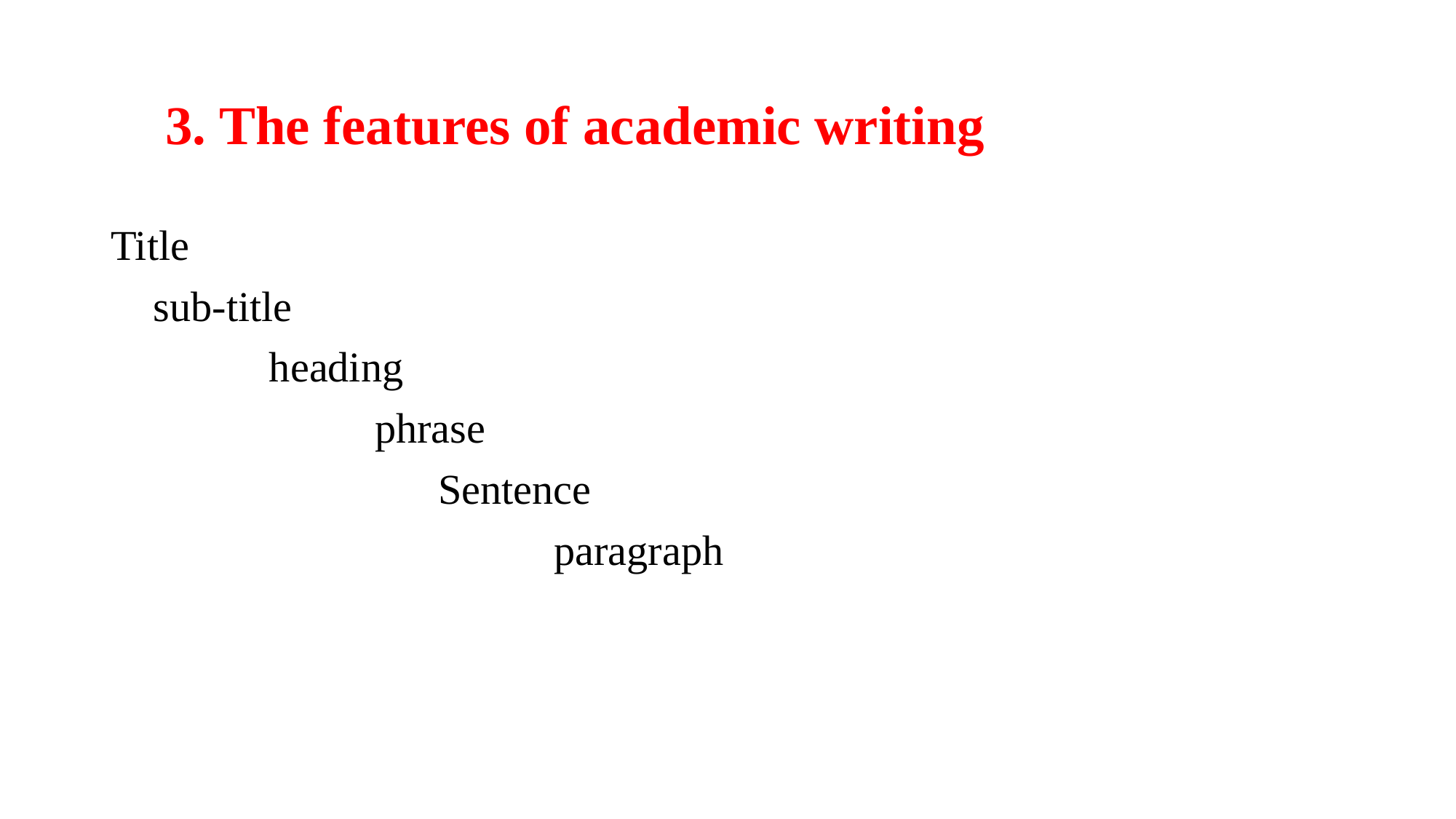

# 3. The features of academic writing
Title
    sub-title
               heading
                         phrase
                               Sentence
                                          paragraph